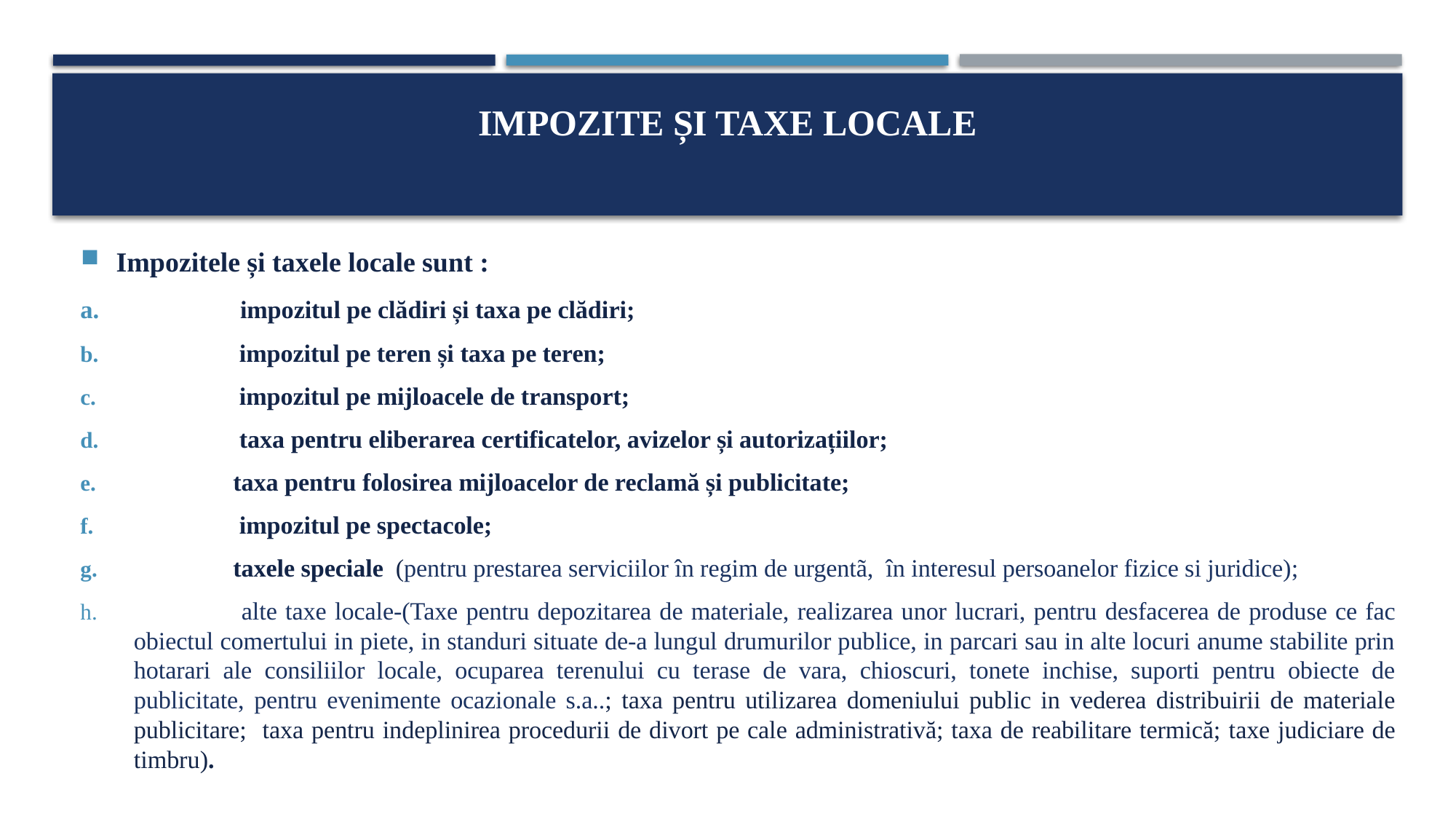

# Impozite și taxe locale
Impozitele și taxele locale sunt :
	 impozitul pe clădiri și taxa pe clădiri;
	 impozitul pe teren și taxa pe teren;
	 impozitul pe mijloacele de transport;
	 taxa pentru eliberarea certificatelor, avizelor și autorizațiilor;
	taxa pentru folosirea mijloacelor de reclamă și publicitate;
	 impozitul pe spectacole;
	taxele speciale  (pentru prestarea serviciilor în regim de urgentã,  în interesul persoanelor fizice si juridice);
	 alte taxe locale-(Taxe pentru depozitarea de materiale, realizarea unor lucrari, pentru desfacerea de produse ce fac obiectul comertului in piete, in standuri situate de-a lungul drumurilor publice, in parcari sau in alte locuri anume stabilite prin hotarari ale consiliilor locale, ocuparea terenului cu terase de vara, chioscuri, tonete inchise, suporti pentru obiecte de publicitate, pentru evenimente ocazionale s.a..; taxa pentru utilizarea domeniului public in vederea distribuirii de materiale publicitare;  taxa pentru indeplinirea procedurii de divort pe cale administrativă; taxa de reabilitare termică; taxe judiciare de timbru).